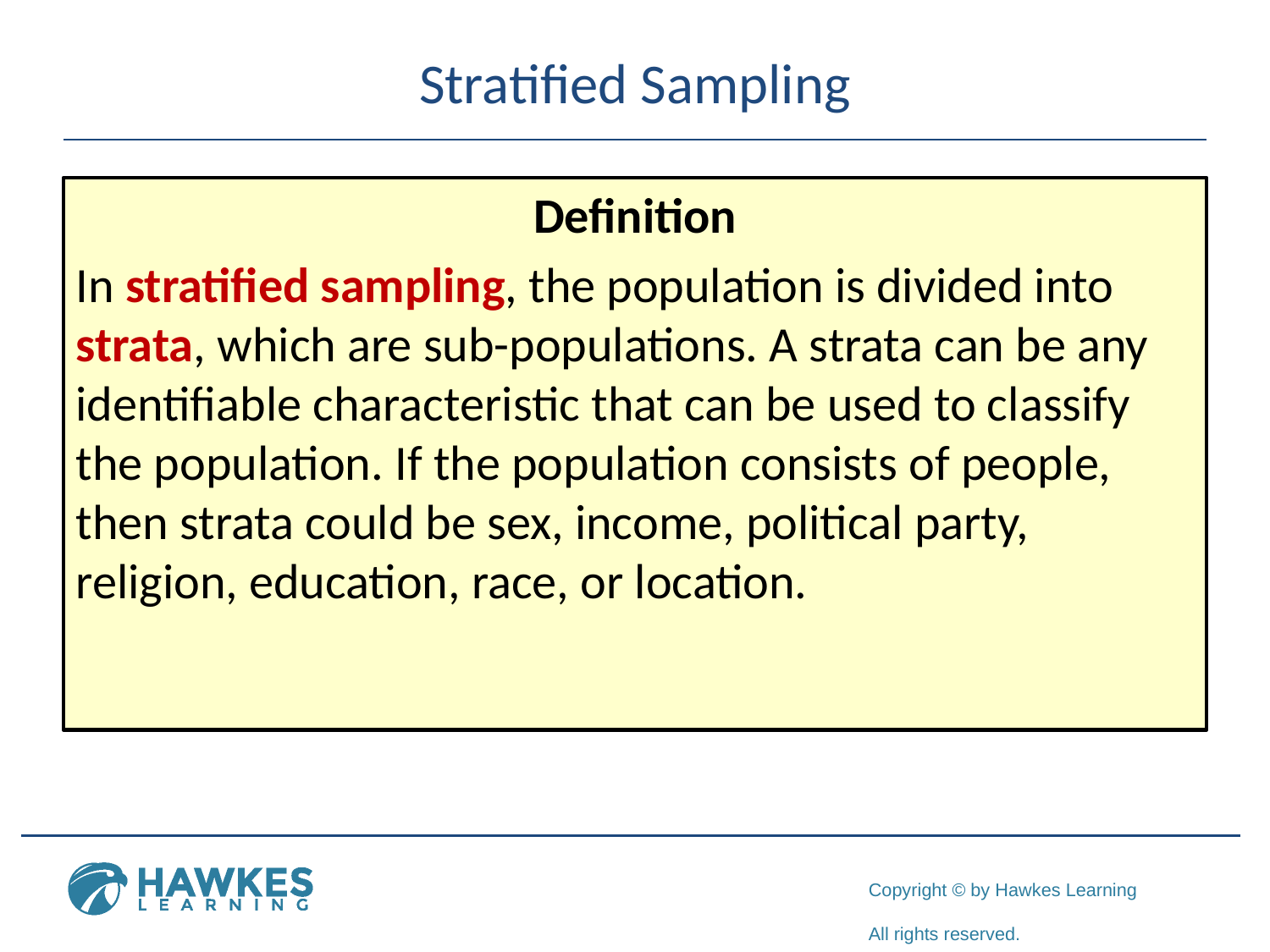

# Stratified Sampling
Definition
In stratified sampling, the population is divided into strata, which are sub-populations. A strata can be any identifiable characteristic that can be used to classify the population. If the population consists of people, then strata could be sex, income, political party, religion, education, race, or location.